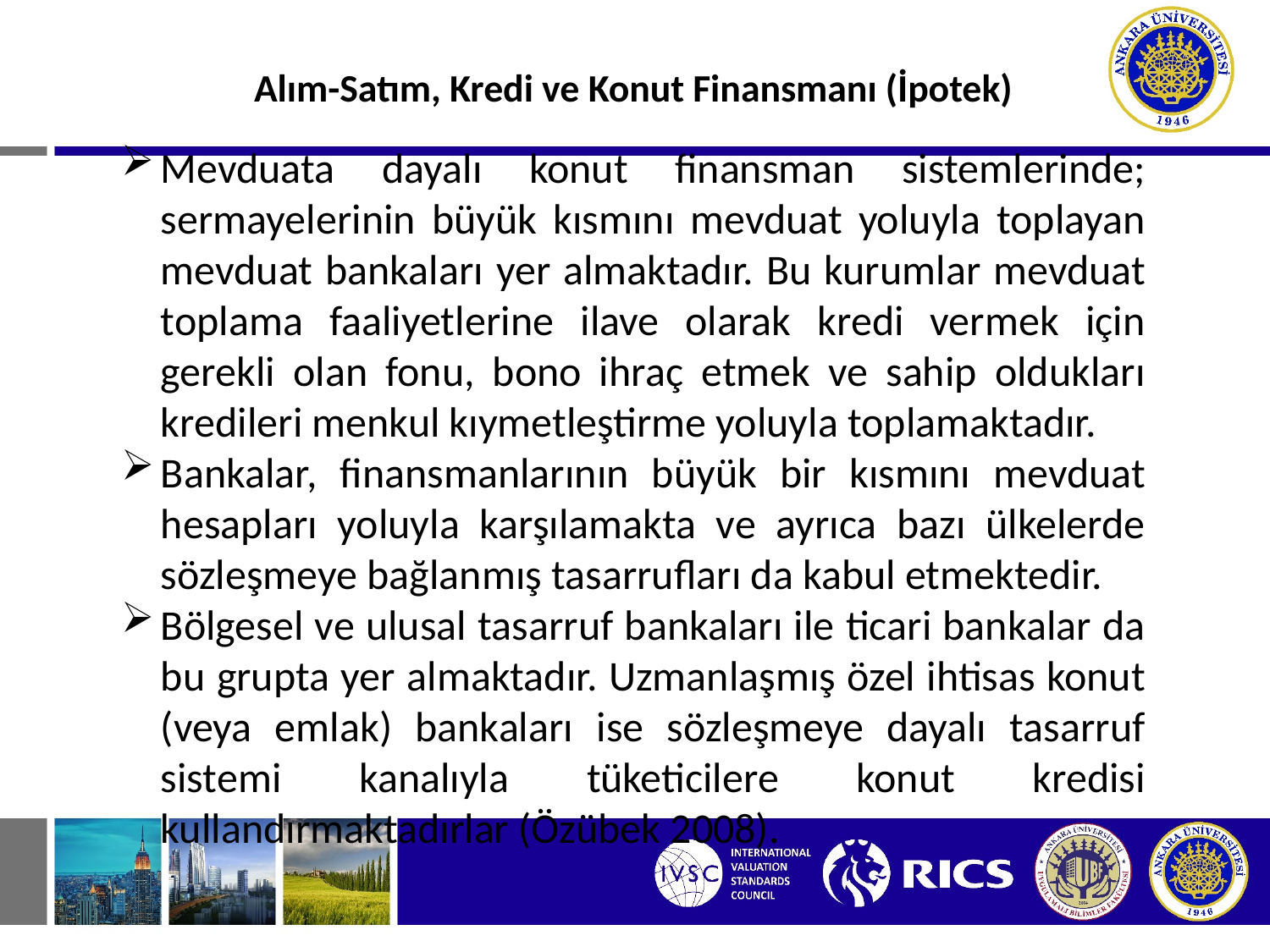

Alım-Satım, Kredi ve Konut Finansmanı (İpotek)
Mevduata dayalı konut finansman sistemlerinde; sermayelerinin büyük kısmını mevduat yoluyla toplayan mevduat bankaları yer almaktadır. Bu kurumlar mevduat toplama faaliyetlerine ilave olarak kredi vermek için gerekli olan fonu, bono ihraç etmek ve sahip oldukları kredileri menkul kıymetleştirme yoluyla toplamaktadır.
Bankalar, finansmanlarının büyük bir kısmını mevduat hesapları yoluyla karşılamakta ve ayrıca bazı ülkelerde sözleşmeye bağlanmış tasarrufları da kabul etmektedir.
Bölgesel ve ulusal tasarruf bankaları ile ticari bankalar da bu grupta yer almaktadır. Uzmanlaşmış özel ihtisas konut (veya emlak) bankaları ise sözleşmeye dayalı tasarruf sistemi kanalıyla tüketicilere konut kredisi kullandırmaktadırlar (Özübek 2008).